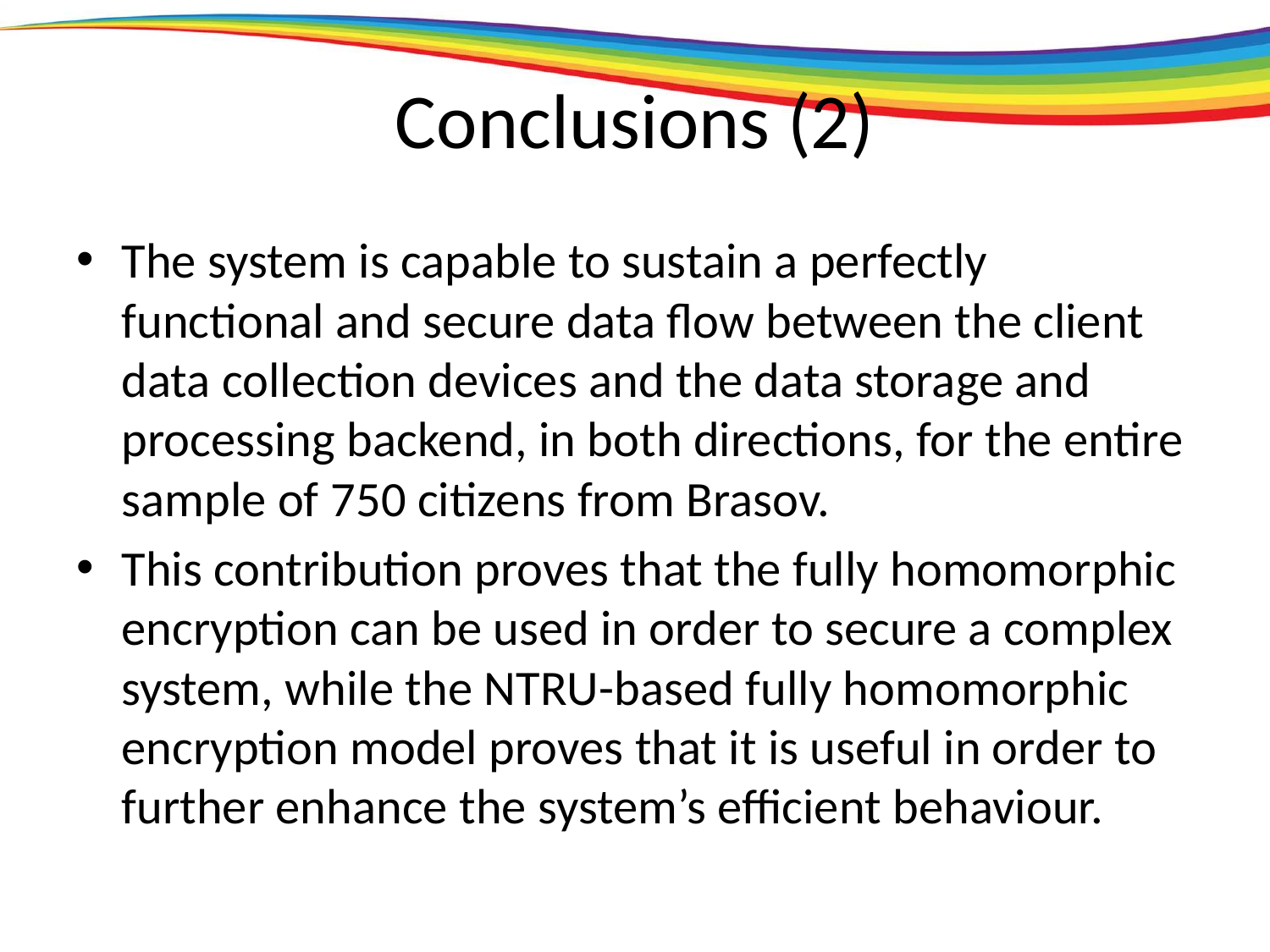

# Conclusions (2)
The system is capable to sustain a perfectly functional and secure data flow between the client data collection devices and the data storage and processing backend, in both directions, for the entire sample of 750 citizens from Brasov.
This contribution proves that the fully homomorphic encryption can be used in order to secure a complex system, while the NTRU-based fully homomorphic encryption model proves that it is useful in order to further enhance the system’s efficient behaviour.